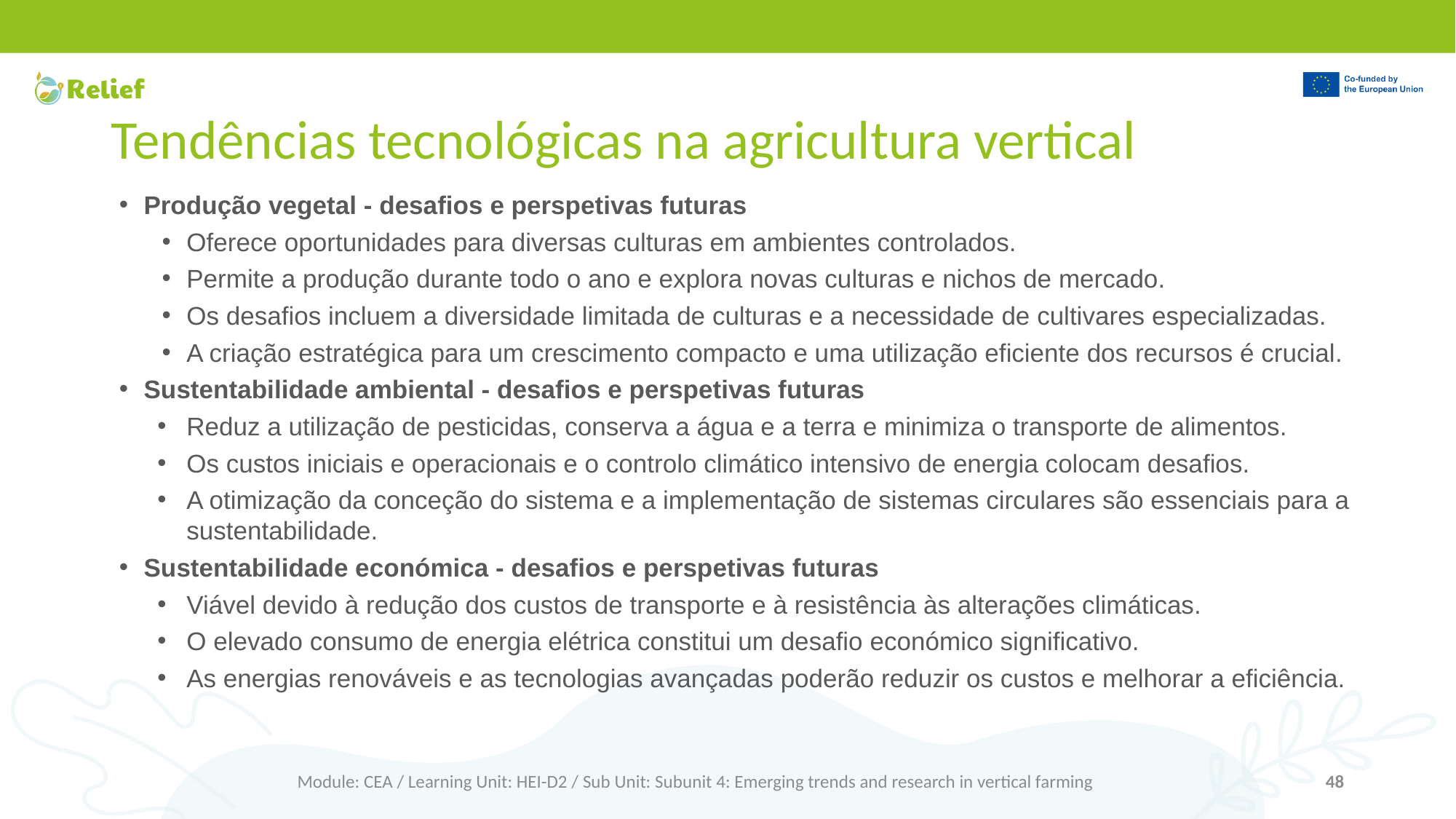

# Tendências tecnológicas na agricultura vertical
Produção vegetal - desafios e perspetivas futuras
Oferece oportunidades para diversas culturas em ambientes controlados.
Permite a produção durante todo o ano e explora novas culturas e nichos de mercado.
Os desafios incluem a diversidade limitada de culturas e a necessidade de cultivares especializadas.
A criação estratégica para um crescimento compacto e uma utilização eficiente dos recursos é crucial.
Sustentabilidade ambiental - desafios e perspetivas futuras
Reduz a utilização de pesticidas, conserva a água e a terra e minimiza o transporte de alimentos.
Os custos iniciais e operacionais e o controlo climático intensivo de energia colocam desafios.
A otimização da conceção do sistema e a implementação de sistemas circulares são essenciais para a sustentabilidade.
Sustentabilidade económica - desafios e perspetivas futuras
Viável devido à redução dos custos de transporte e à resistência às alterações climáticas.
O elevado consumo de energia elétrica constitui um desafio económico significativo.
As energias renováveis e as tecnologias avançadas poderão reduzir os custos e melhorar a eficiência.
Module: CEA / Learning Unit: HEI-D2 / Sub Unit: Subunit 4: Emerging trends and research in vertical farming
48